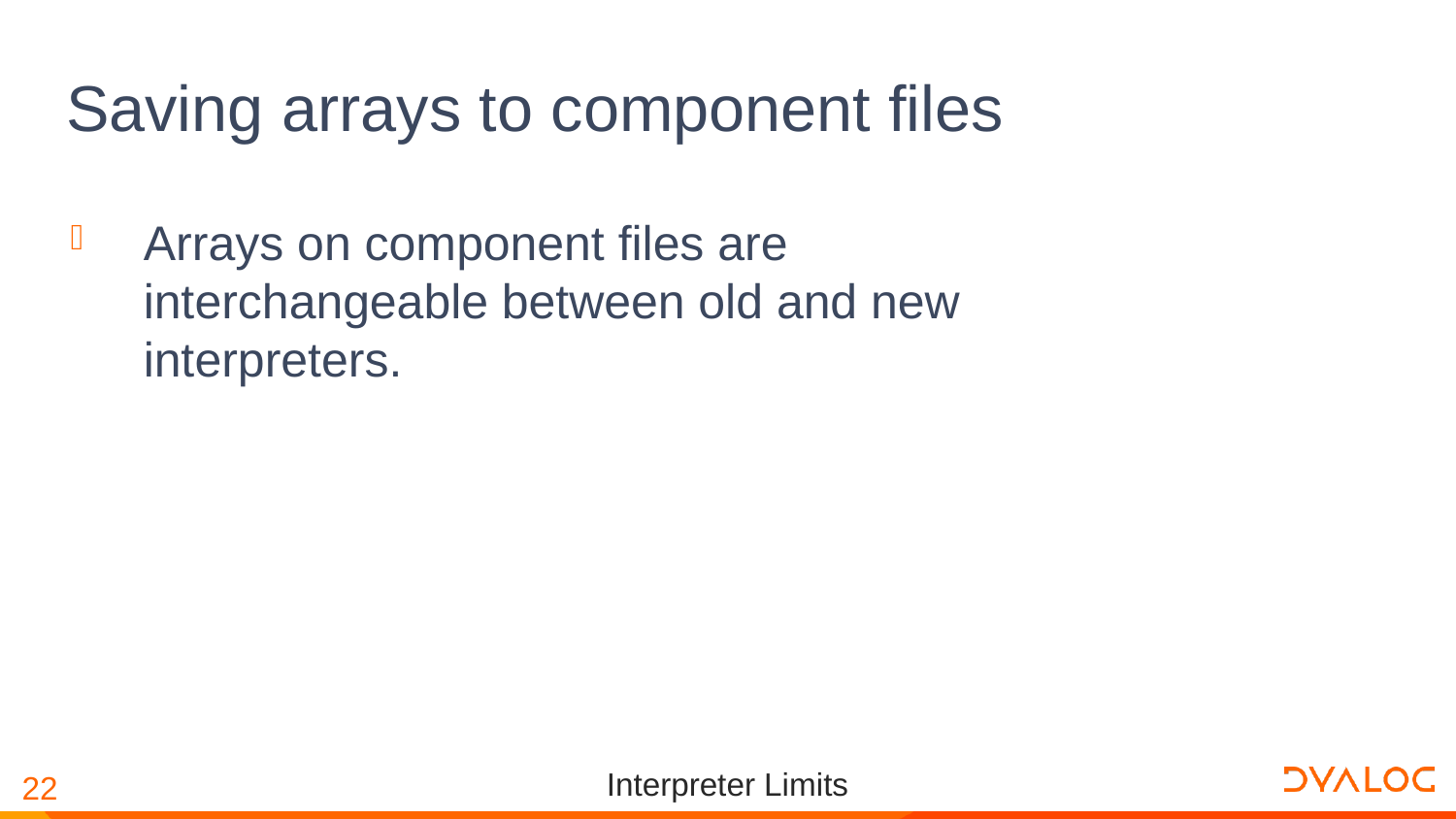

# Saving arrays to component files
Arrays on component files are interchangeable between old and new interpreters.